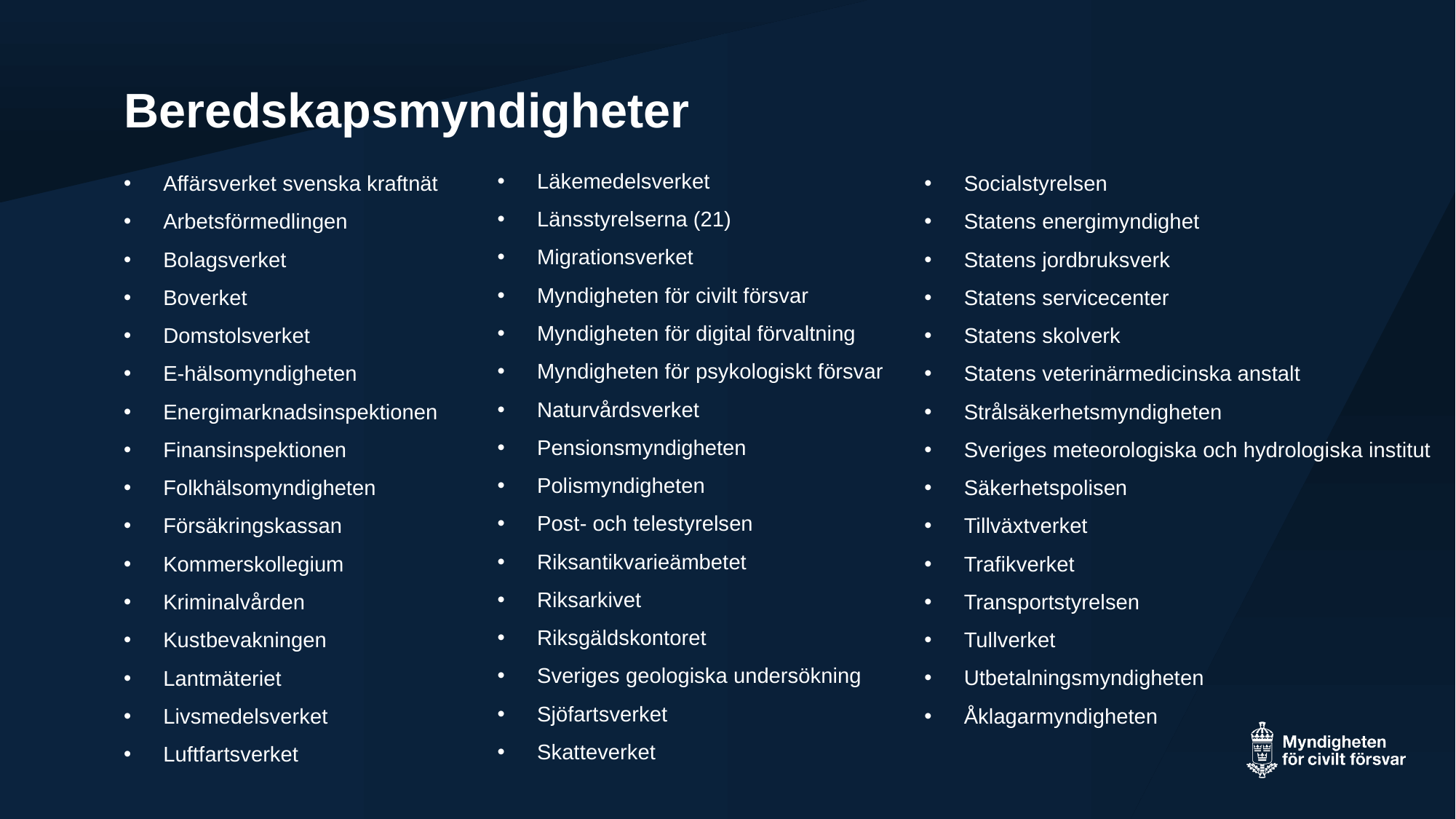

# Beredskapsmyndigheter
Läkemedelsverket
Länsstyrelserna (21)
Migrationsverket
Myndigheten för civilt försvar
Myndigheten för digital förvaltning
Myndigheten för psykologiskt försvar
Naturvårdsverket
Pensionsmyndigheten
Polismyndigheten
Post- och telestyrelsen
Riksantikvarieämbetet
Riksarkivet
Riksgäldskontoret
Sveriges geologiska undersökning
Sjöfartsverket
Skatteverket
Affärsverket svenska kraftnät
Arbetsförmedlingen
Bolagsverket
Boverket
Domstolsverket
E-hälsomyndigheten
Energimarknadsinspektionen
Finansinspektionen
Folkhälsomyndigheten
Försäkringskassan
Kommerskollegium
Kriminalvården
Kustbevakningen
Lantmäteriet
Livsmedelsverket
Luftfartsverket
Socialstyrelsen
Statens energimyndighet
Statens jordbruksverk
Statens servicecenter
Statens skolverk
Statens veterinärmedicinska anstalt
Strålsäkerhetsmyndigheten
Sveriges meteorologiska och hydrologiska institut
Säkerhetspolisen
Tillväxtverket
Trafikverket
Transportstyrelsen
Tullverket
Utbetalningsmyndigheten
Åklagarmyndigheten